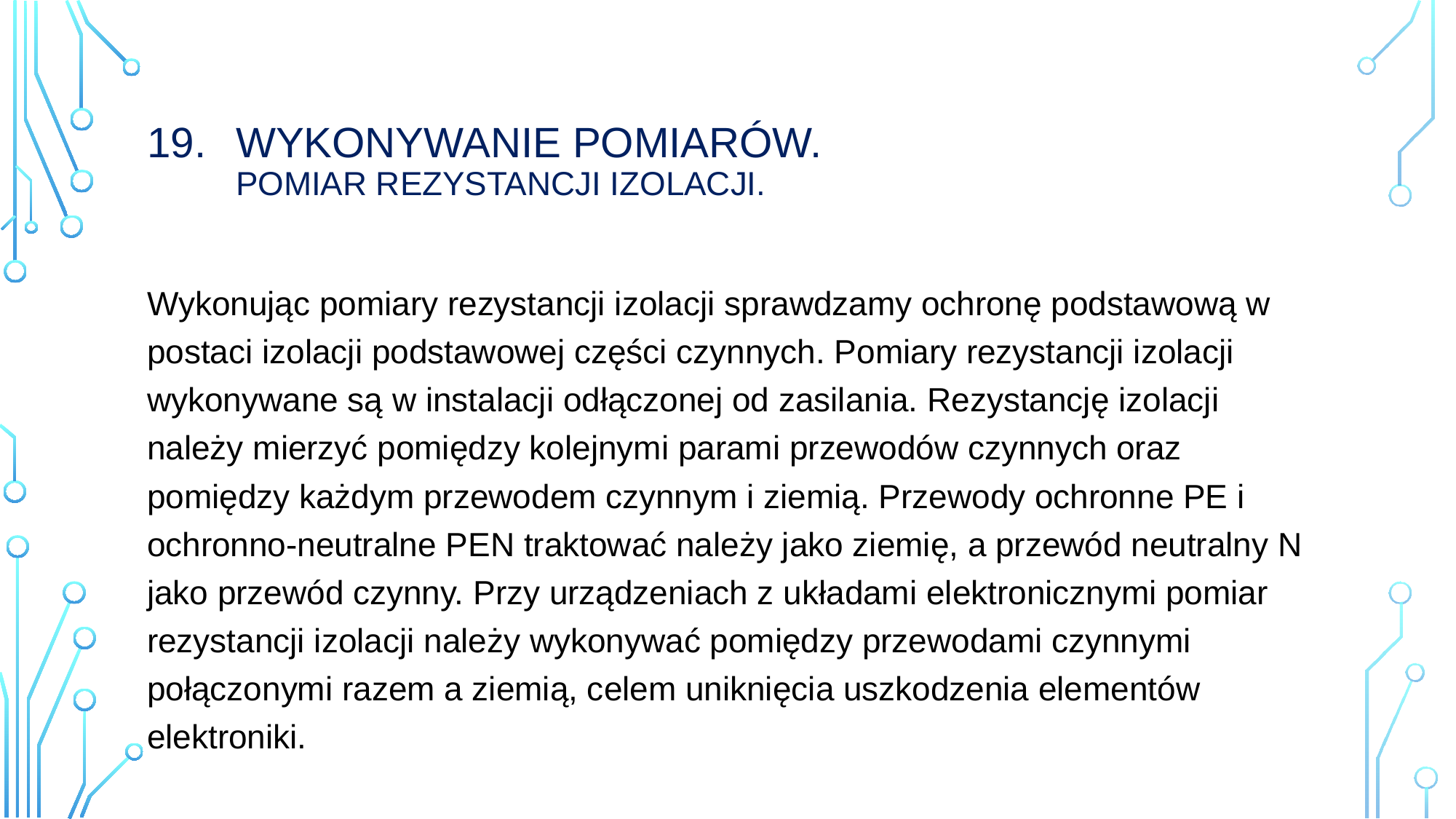

# Wykonywanie Pomiarów. pomiar rezystancji izolacji.
Wykonując pomiary rezystancji izolacji sprawdzamy ochronę podstawową w postaci izolacji podstawowej części czynnych. Pomiary rezystancji izolacji wykonywane są w instalacji odłączonej od zasilania. Rezystancję izolacji należy mierzyć pomiędzy kolejnymi parami przewodów czynnych oraz pomiędzy każdym przewodem czynnym i ziemią. Przewody ochronne PE i ochronno-neutralne PEN traktować należy jako ziemię, a przewód neutralny N jako przewód czynny. Przy urządzeniach z układami elektronicznymi pomiar rezystancji izolacji należy wykonywać pomiędzy przewodami czynnymi połączonymi razem a ziemią, celem uniknięcia uszkodzenia elementów elektroniki.